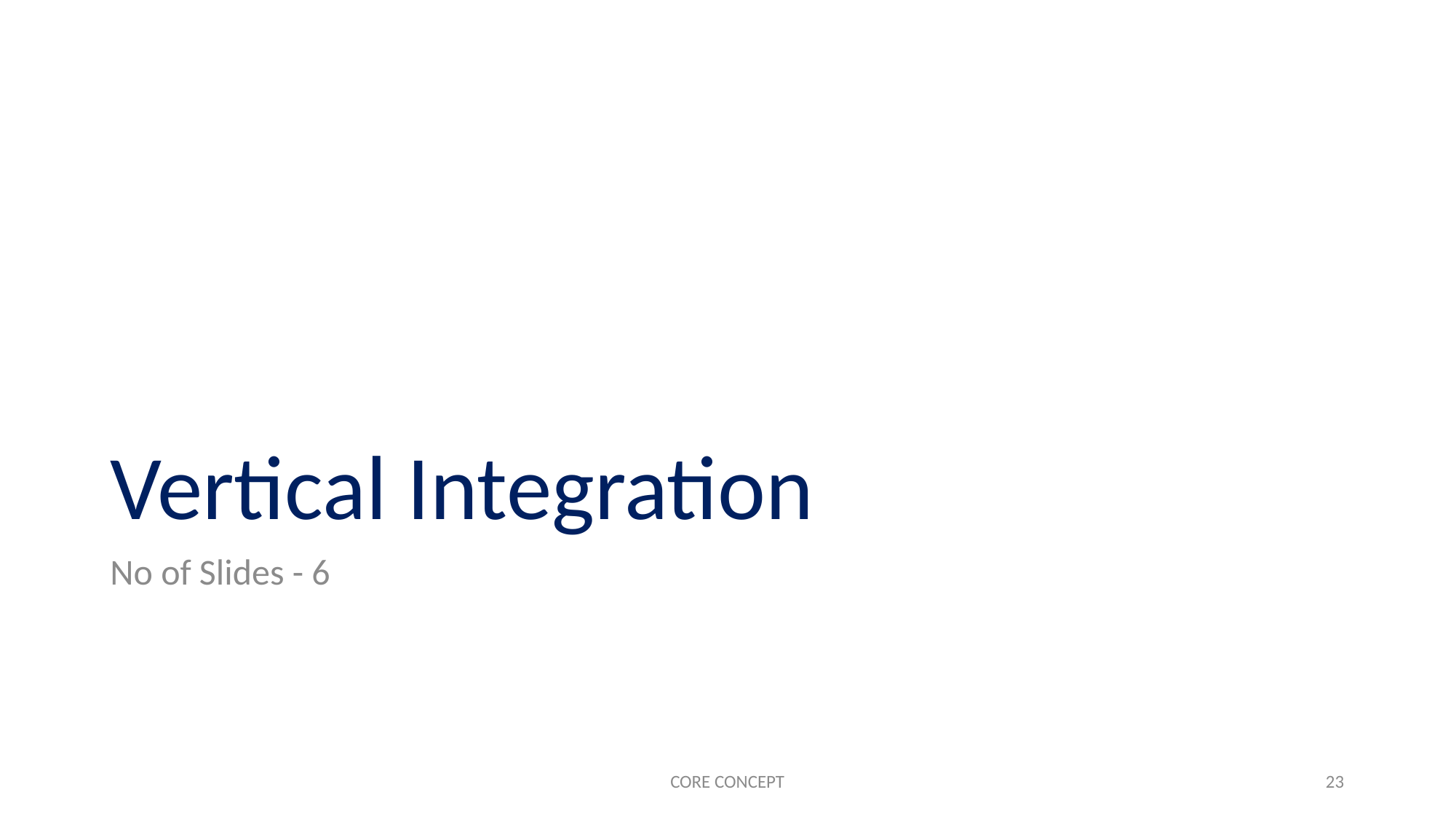

# Vertical Integration
No of Slides - 6
CORE CONCEPT
23